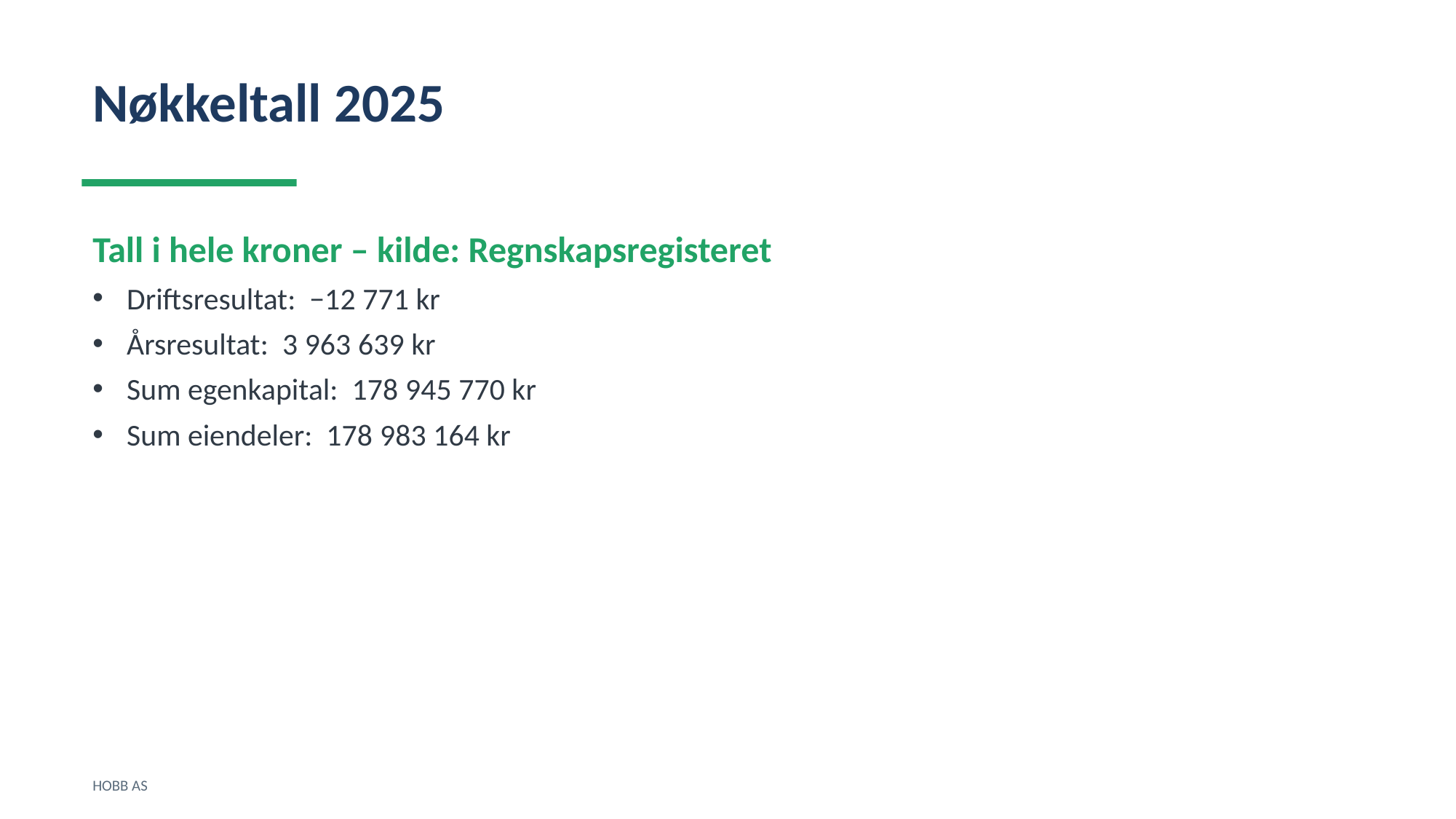

Nøkkeltall 2025

Tall i hele kroner – kilde: Regnskapsregisteret
Driftsresultat:  −12 771 kr
Årsresultat:  3 963 639 kr
Sum egenkapital:  178 945 770 kr
Sum eiendeler:  178 983 164 kr
HOBB AS